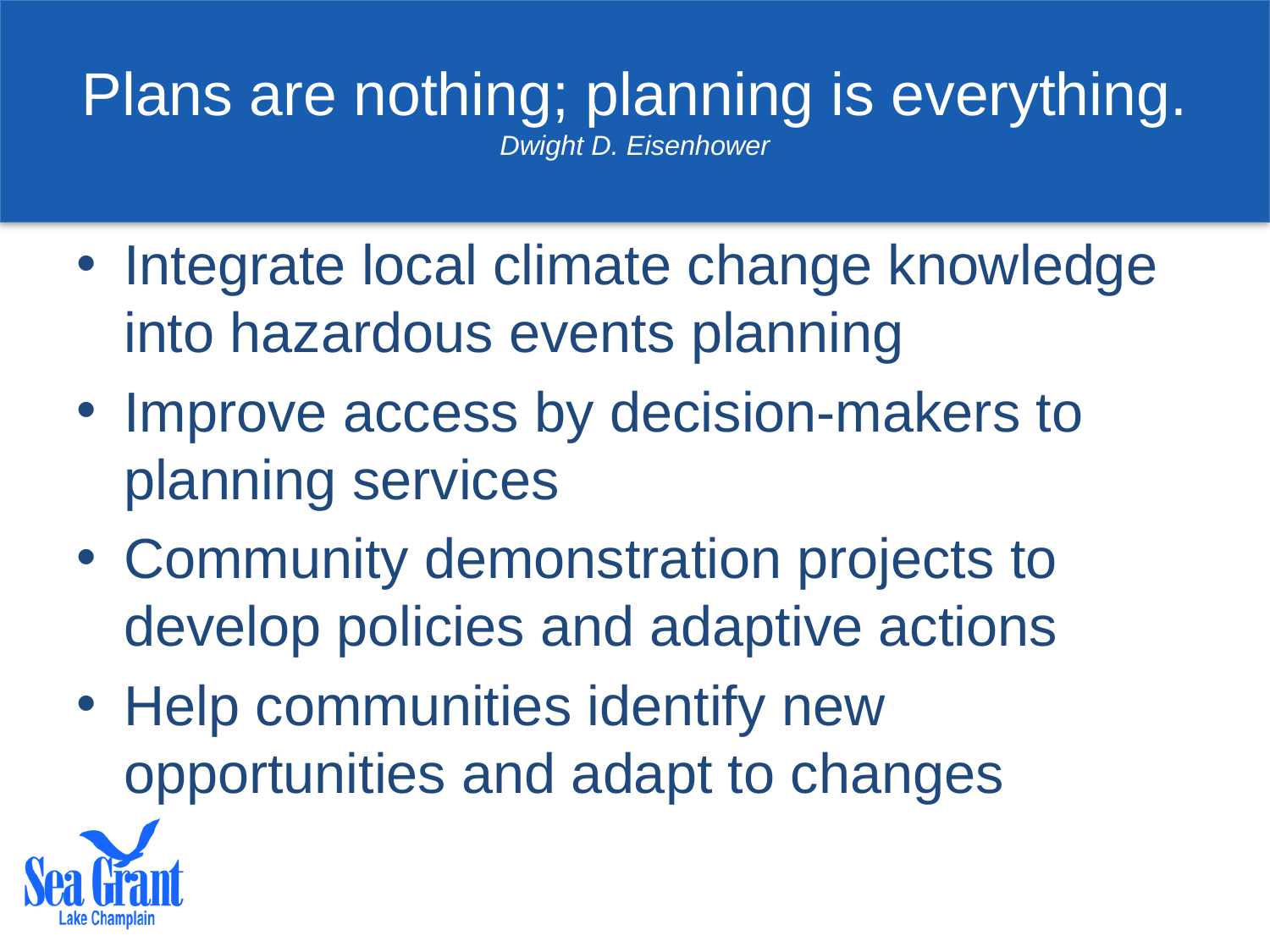

# Plans are nothing; planning is everything. Dwight D. Eisenhower
Integrate local climate change knowledge into hazardous events planning
Improve access by decision-makers to planning services
Community demonstration projects to develop policies and adaptive actions
Help communities identify new opportunities and adapt to changes